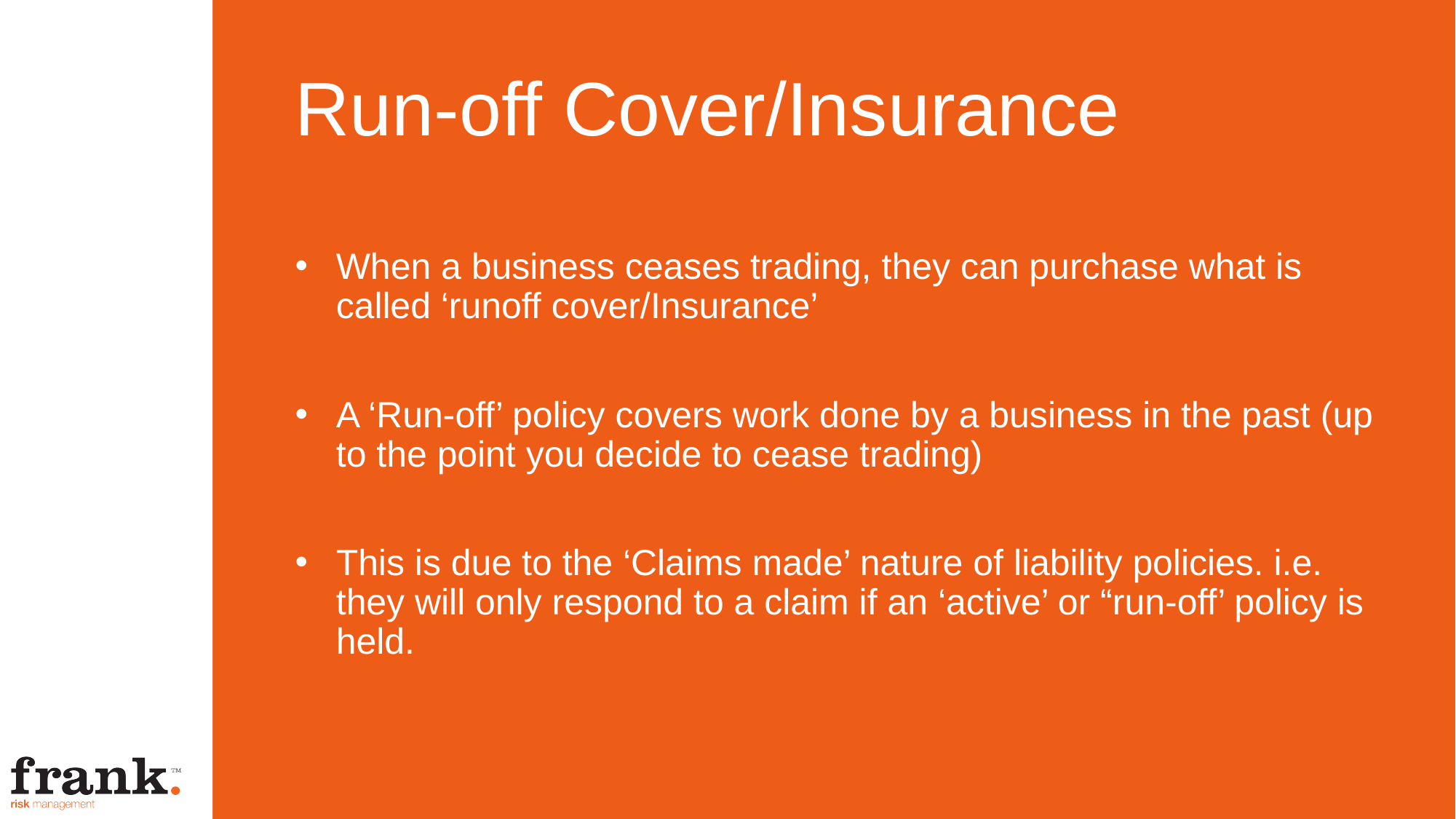

# Run-off Cover/Insurance
When a business ceases trading, they can purchase what is called ‘runoff cover/Insurance’

A ‘Run-off’ policy covers work done by a business in the past (up to the point you decide to cease trading)

This is due to the ‘Claims made’ nature of liability policies. i.e. they will only respond to a claim if an ‘active’ or “run-off’ policy is held.